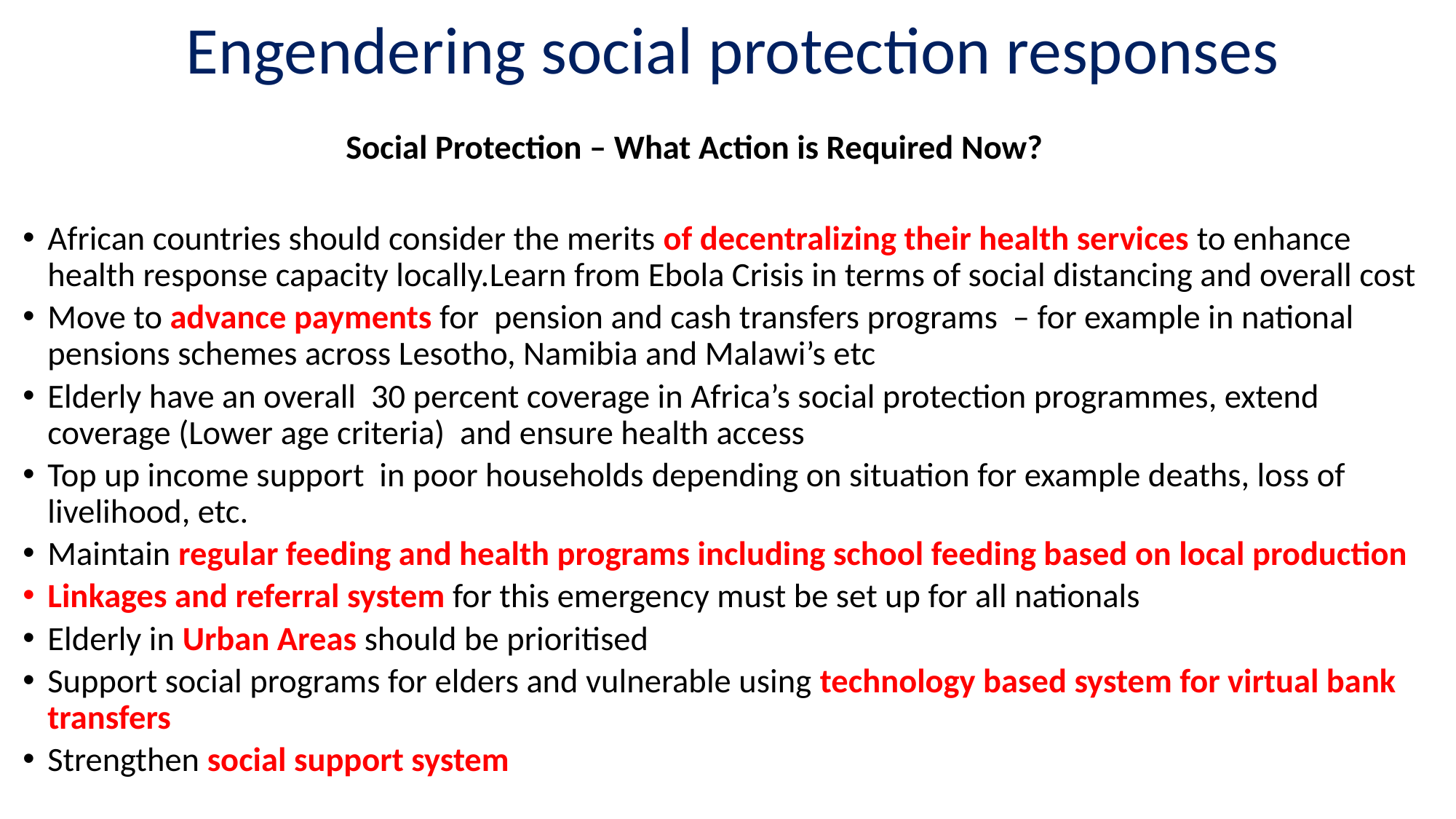

# Engendering social protection responses

Social Protection – What Action is Required Now?

African countries should consider the merits of decentralizing their health services to enhance health response capacity locally.Learn from Ebola Crisis in terms of social distancing and overall cost
Move to advance payments for  pension and cash transfers programs  – for example in national pensions schemes across Lesotho, Namibia and Malawi’s etc
Elderly have an overall  30 percent coverage in Africa’s social protection programmes, extend coverage (Lower age criteria)  and ensure health access
Top up income support  in poor households depending on situation for example deaths, loss of livelihood, etc.
Maintain regular feeding and health programs including school feeding based on local production
Linkages and referral system for this emergency must be set up for all nationals
Elderly in Urban Areas should be prioritised
Support social programs for elders and vulnerable using technology based system for virtual bank transfers
Strengthen social support system